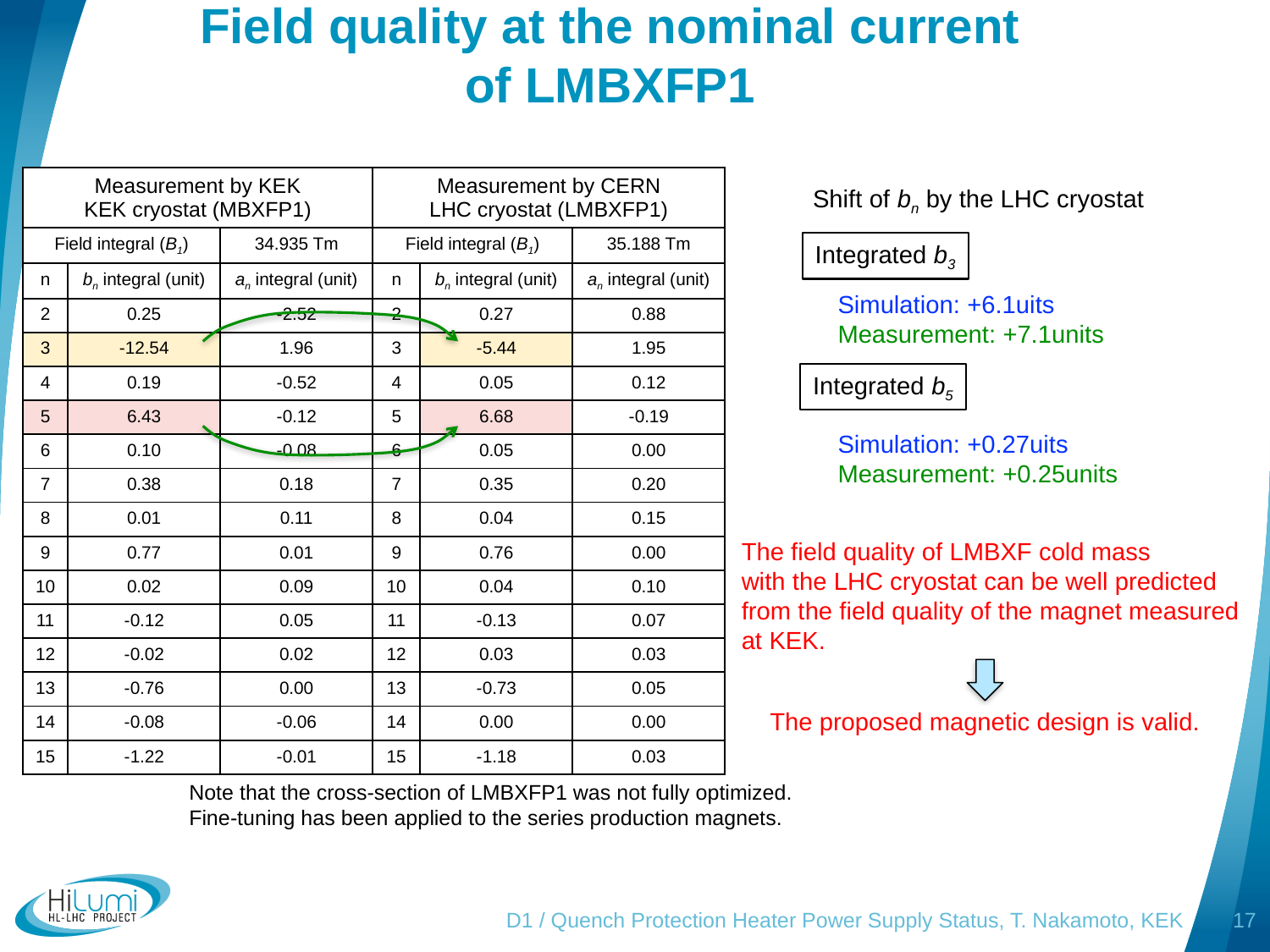

# Field quality at the nominal current of LMBXFP1
| Measurement by KEK KEK cryostat (MBXFP1) |  |  | Measurement by CERN LHC cryostat (LMBXFP1) |  |  |
| --- | --- | --- | --- | --- | --- |
| Field integral (B1) |  | 34.935 Tm | Field integral (B1) |  | 35.188 Tm |
| n | bn integral (unit) | an integral (unit) | n | bn integral (unit) | an integral (unit) |
| 2 | 0.25 | -2.52 | 2 | 0.27 | 0.88 |
| 3 | -12.54 | 1.96 | 3 | -5.44 | 1.95 |
| 4 | 0.19 | -0.52 | 4 | 0.05 | 0.12 |
| 5 | 6.43 | -0.12 | 5 | 6.68 | -0.19 |
| 6 | 0.10 | -0.08 | 6 | 0.05 | 0.00 |
| 7 | 0.38 | 0.18 | 7 | 0.35 | 0.20 |
| 8 | 0.01 | 0.11 | 8 | 0.04 | 0.15 |
| 9 | 0.77 | 0.01 | 9 | 0.76 | 0.00 |
| 10 | 0.02 | 0.09 | 10 | 0.04 | 0.10 |
| 11 | -0.12 | 0.05 | 11 | -0.13 | 0.07 |
| 12 | -0.02 | 0.02 | 12 | 0.03 | 0.03 |
| 13 | -0.76 | 0.00 | 13 | -0.73 | 0.05 |
| 14 | -0.08 | -0.06 | 14 | 0.00 | 0.00 |
| 15 | -1.22 | -0.01 | 15 | -1.18 | 0.03 |
Shift of bn by the LHC cryostat
Integrated b3
Simulation: +6.1uits
Measurement: +7.1units

Integrated b5
Simulation: +0.27uits
Measurement: +0.25units

The field quality of LMBXF cold mass
with the LHC cryostat can be well predicted
from the field quality of the magnet measured
at KEK.

The proposed magnetic design is valid.
Note that the cross-section of LMBXFP1 was not fully optimized.
Fine-tuning has been applied to the series production magnets.
D1 / Quench Protection Heater Power Supply Status, T. Nakamoto, KEK
17